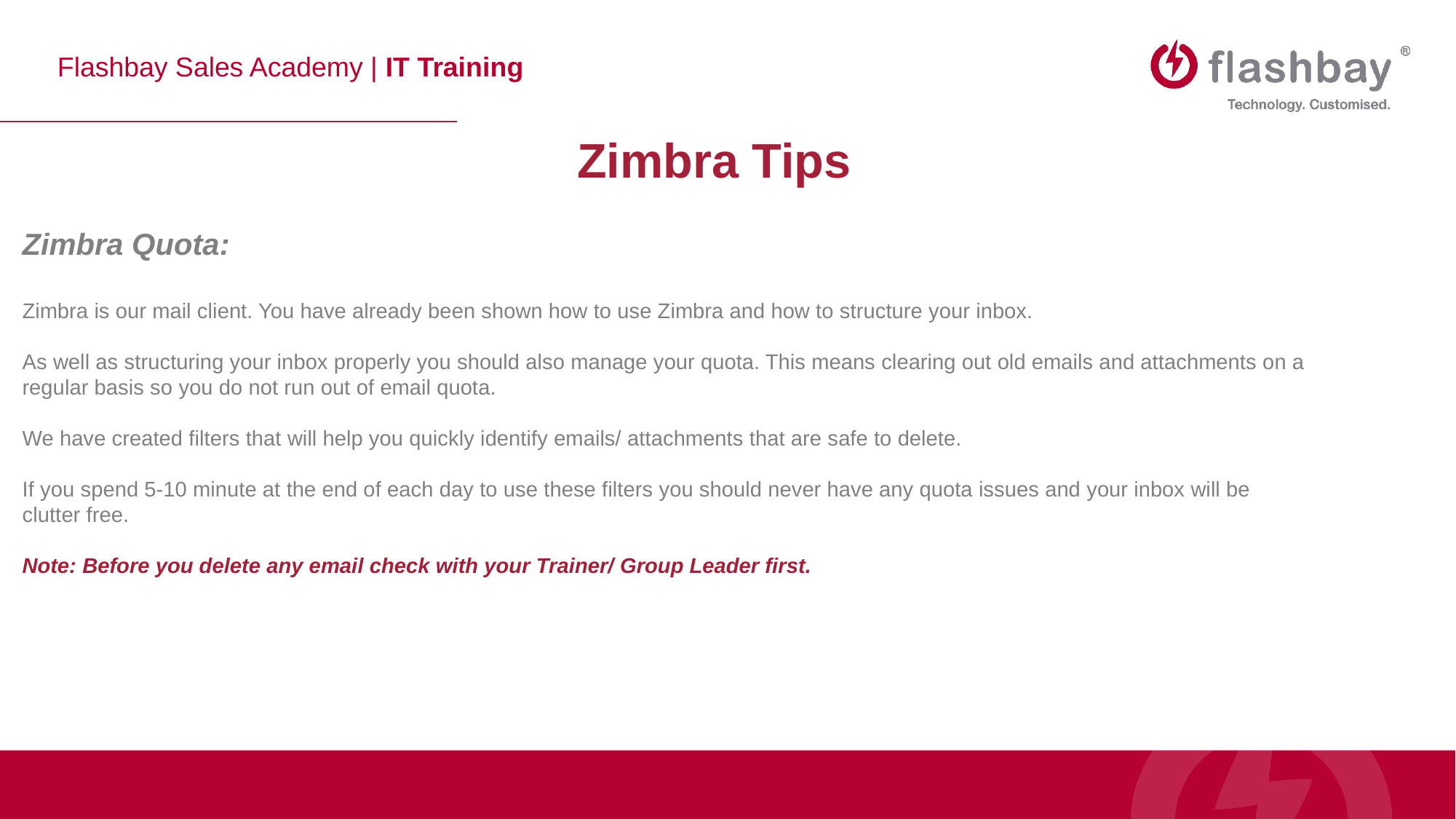

Zimbra Tips
Zimbra Quota:

Zimbra is our mail client. You have already been shown how to use Zimbra and how to structure your inbox.

As well as structuring your inbox properly you should also manage your quota. This means clearing out old emails and attachments on a regular basis so you do not run out of email quota.

We have created filters that will help you quickly identify emails/ attachments that are safe to delete.

If you spend 5-10 minute at the end of each day to use these filters you should never have any quota issues and your inbox will be clutter free.

Note: Before you delete any email check with your Trainer/ Group Leader first.